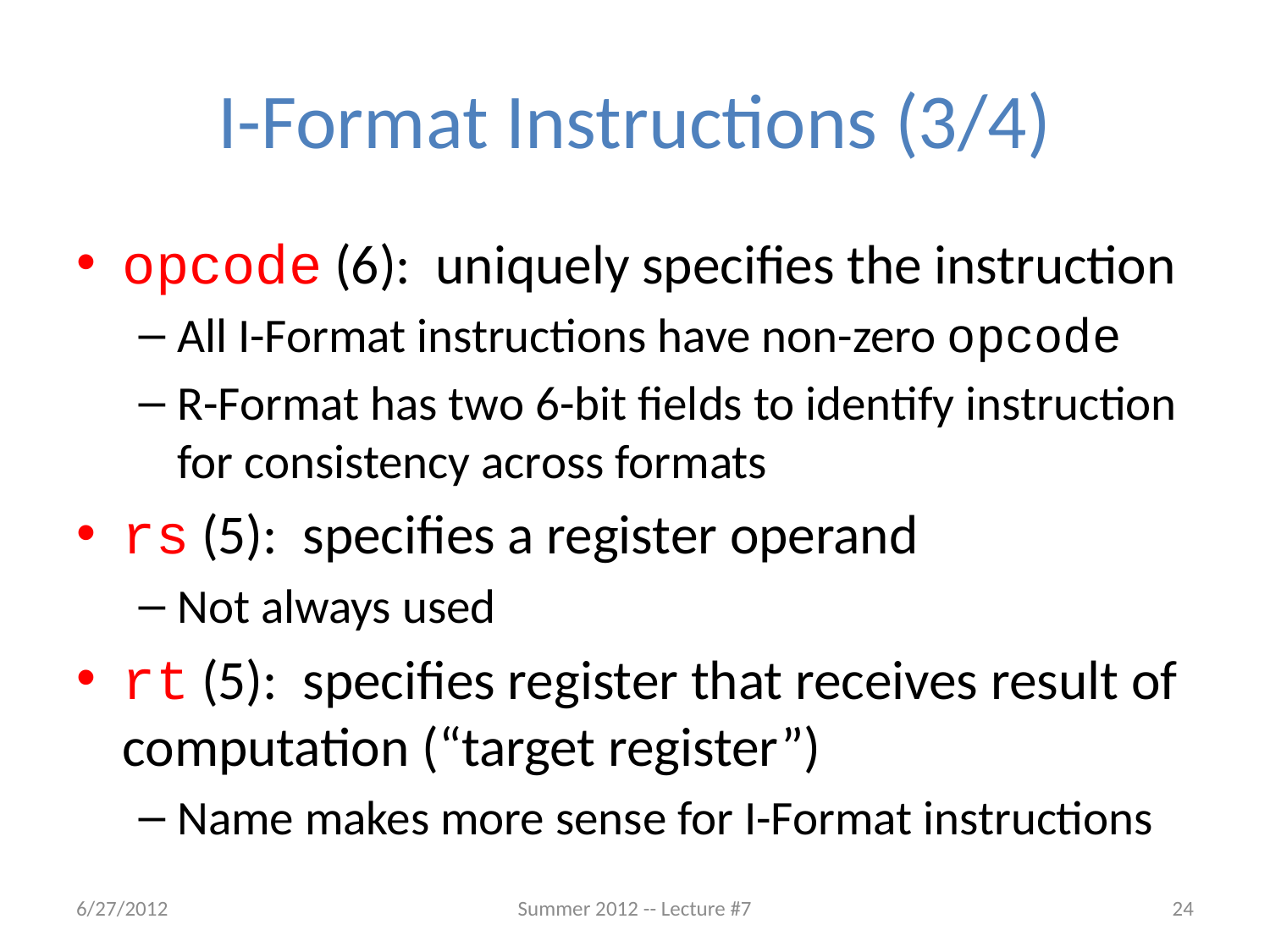

# I-Format Instructions (3/4)
opcode (6):  uniquely specifies the instruction
All I-Format instructions have non-zero opcode
R-Format has two 6-bit fields to identify instruction for consistency across formats
rs (5):  specifies a register operand
Not always used
rt (5):  specifies register that receives result of computation (“target register”)
Name makes more sense for I-Format instructions
6/27/2012
Summer 2012 -- Lecture #7
24